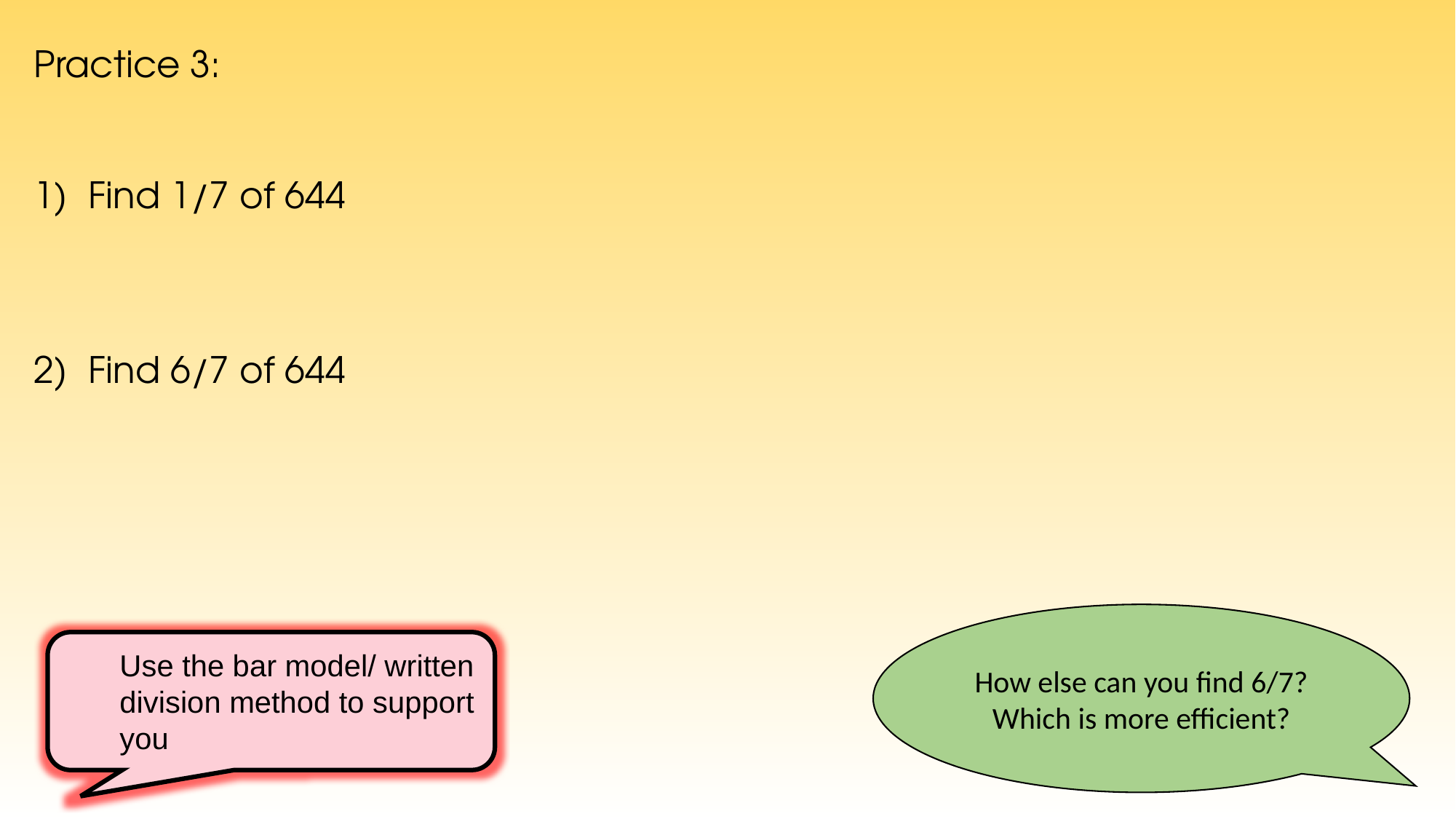

Practice 3:

Find 1/7 of 644

Find 6/7 of 644

How else can you find 6/7? Which is more efficient?
Use the bar model/ written division method to support you